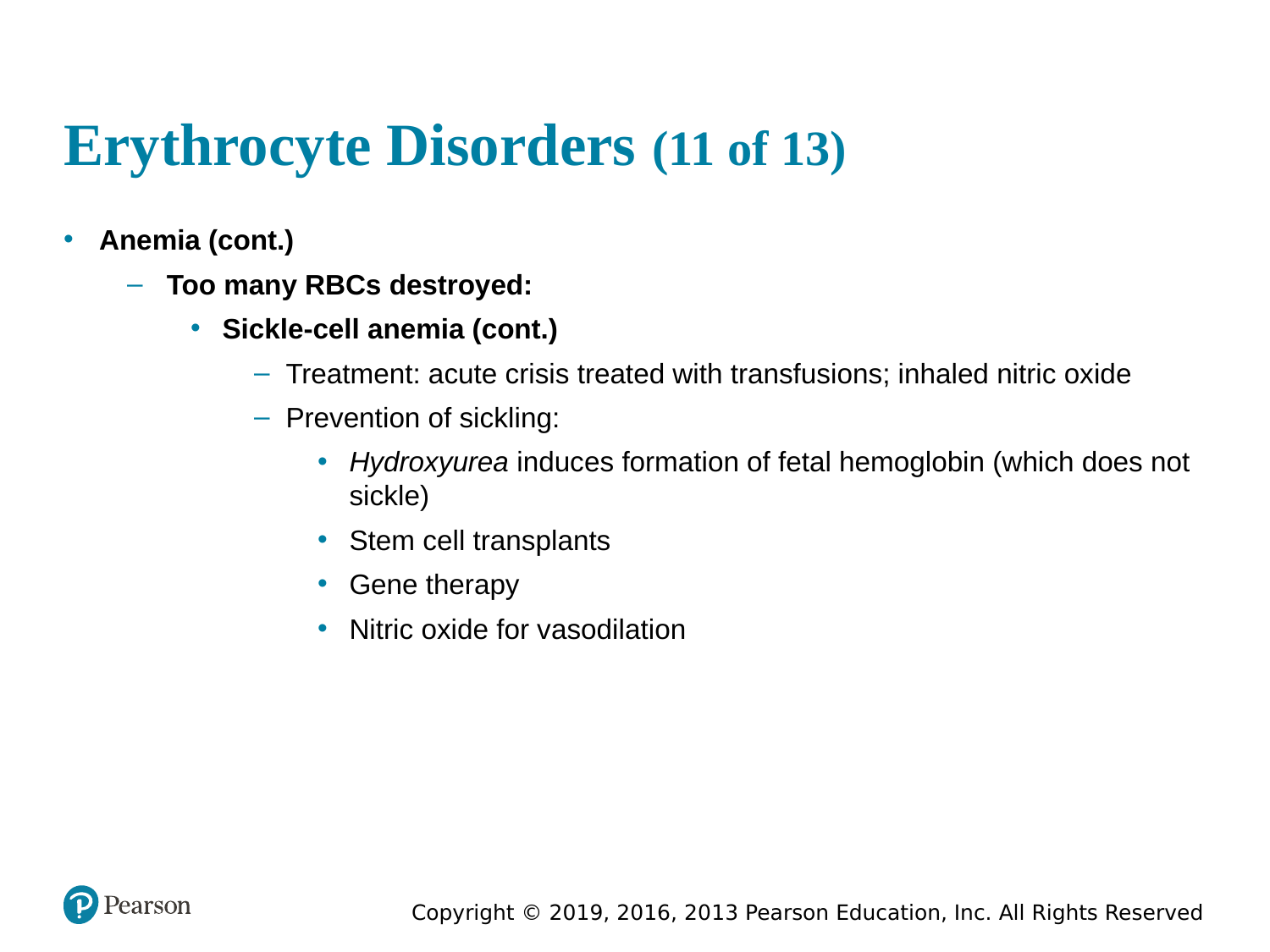

# Erythrocyte Disorders (11 of 13)
Anemia (cont.)
Too many RBCs destroyed:
Sickle-cell anemia (cont.)
Treatment: acute crisis treated with transfusions; inhaled nitric oxide
Prevention of sickling:
Hydroxyurea induces formation of fetal hemoglobin (which does not sickle)
Stem cell transplants
Gene therapy
Nitric oxide for vasodilation